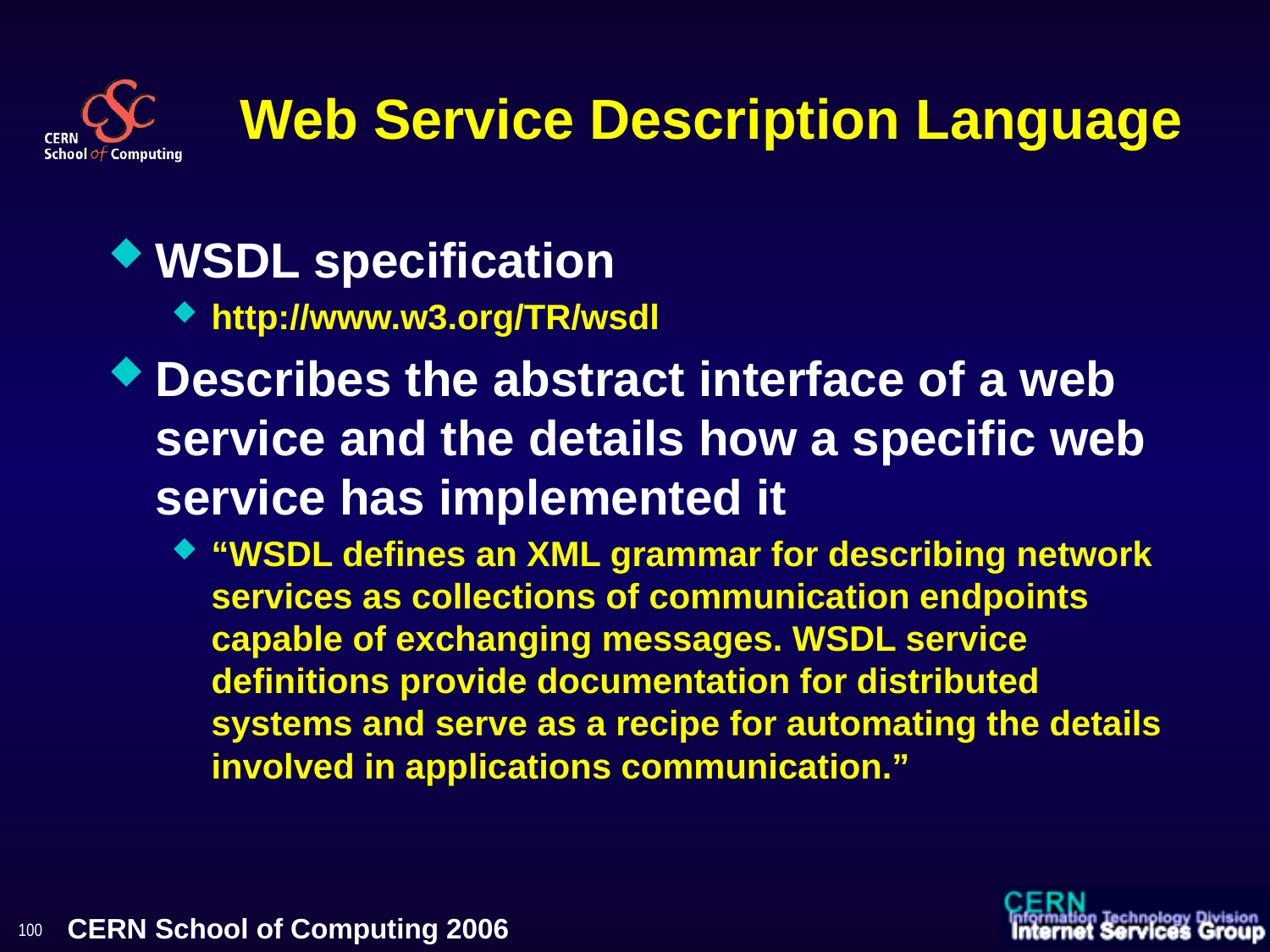

# Web Service Description Language
WSDL specification
http://www.w3.org/TR/wsdl
Describes the abstract interface of a web service and the details how a specific web service has implemented it
“WSDL defines an XML grammar for describing network services as collections of communication endpoints capable of exchanging messages. WSDL service definitions provide documentation for distributed systems and serve as a recipe for automating the details involved in applications communication.”
100